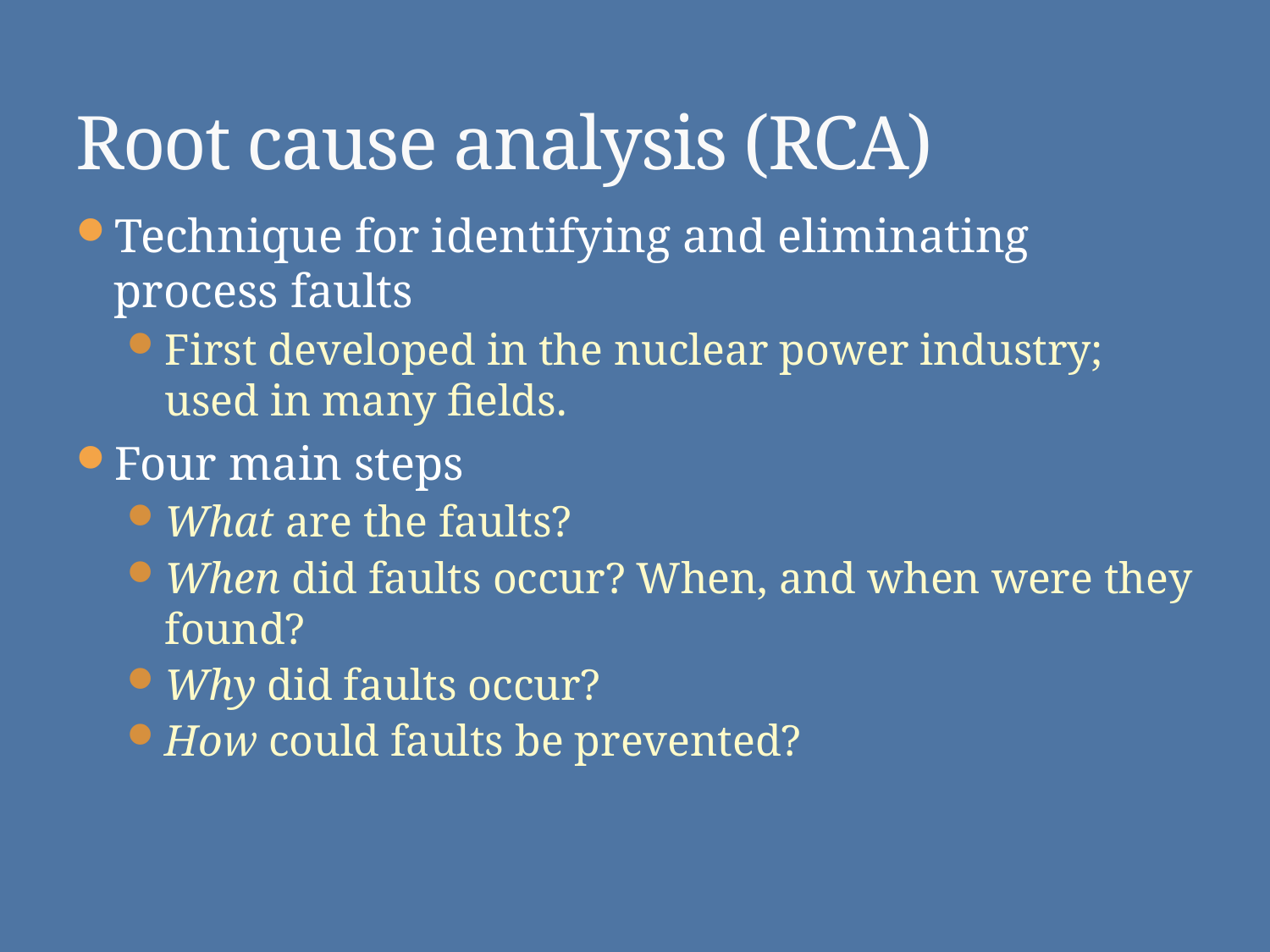

# Root cause analysis (RCA)
Technique for identifying and eliminating process faults
First developed in the nuclear power industry; used in many fields.
Four main steps
What are the faults?
When did faults occur? When, and when were they found?
Why did faults occur?
How could faults be prevented?